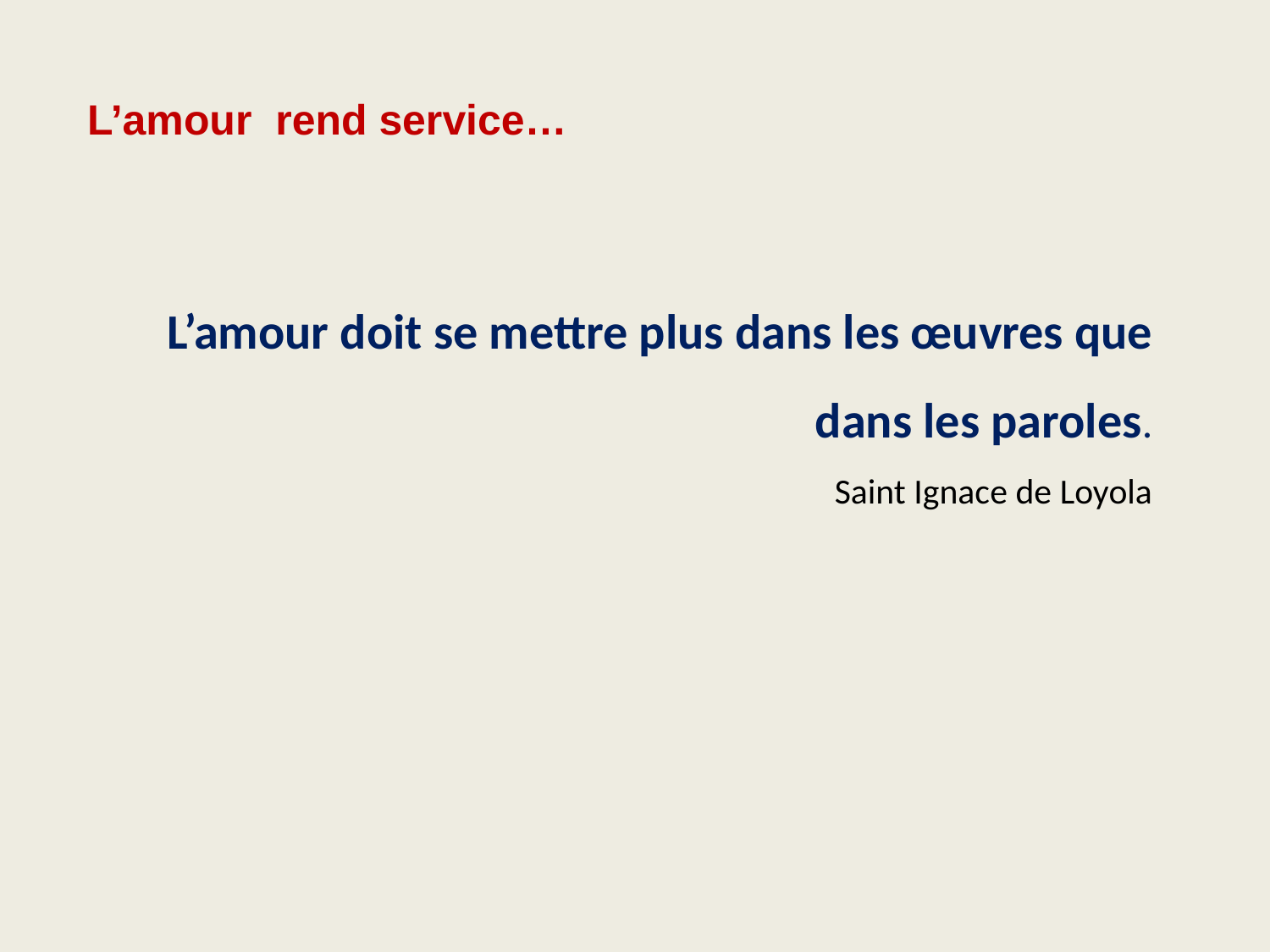

L’amour  rend service…

L’amour doit se mettre plus dans les œuvres que dans les paroles.
Saint Ignace de Loyola